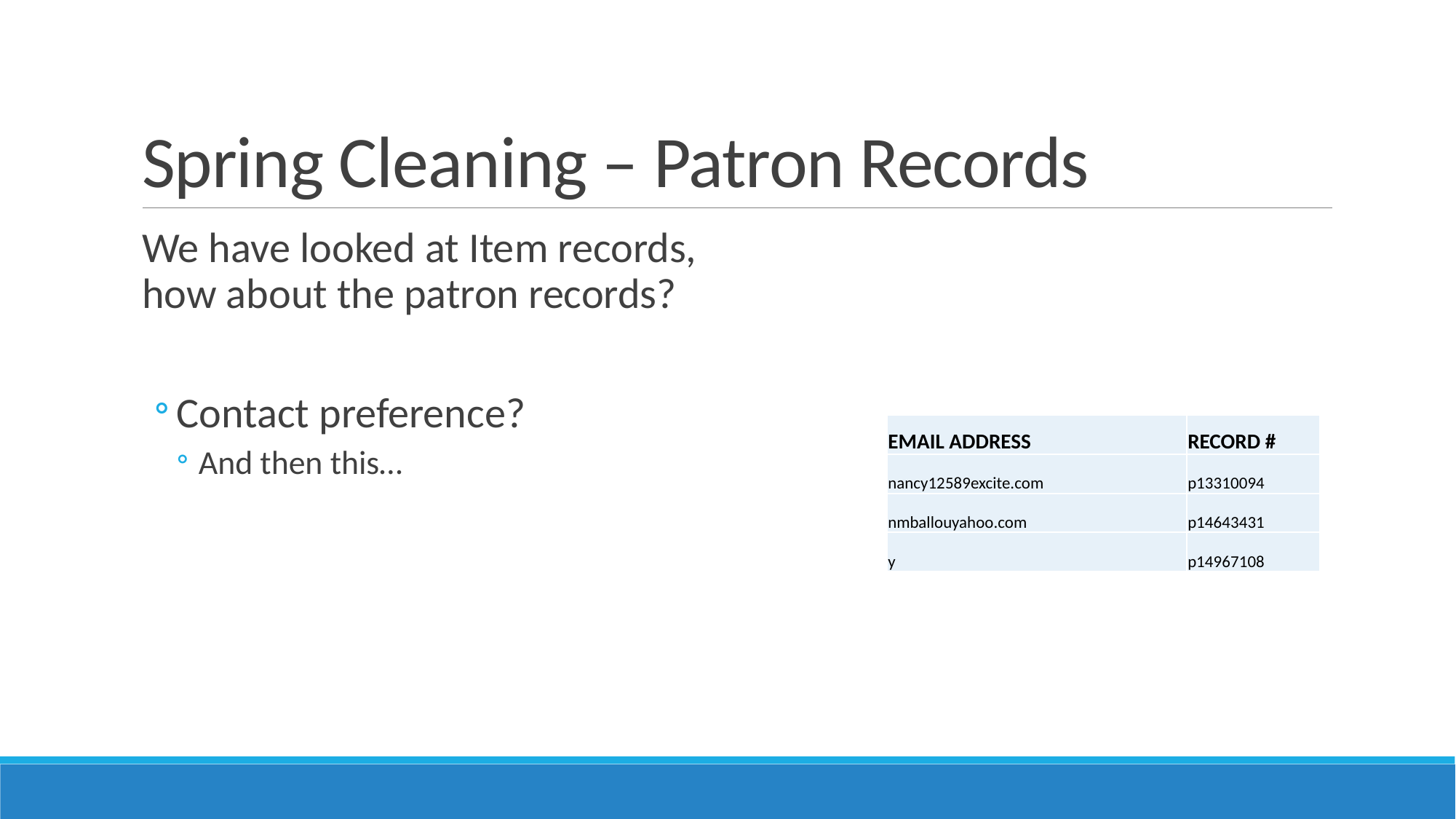

# Spring Cleaning – Patron Records
We have looked at Item records, how about the patron records?

Contact preference?
And then this…

| EMAIL ADDRESS | RECORD # |
| --- | --- |
| nancy12589excite.com | p13310094 |
| nmballouyahoo.com | p14643431 |
| y | p14967108 |